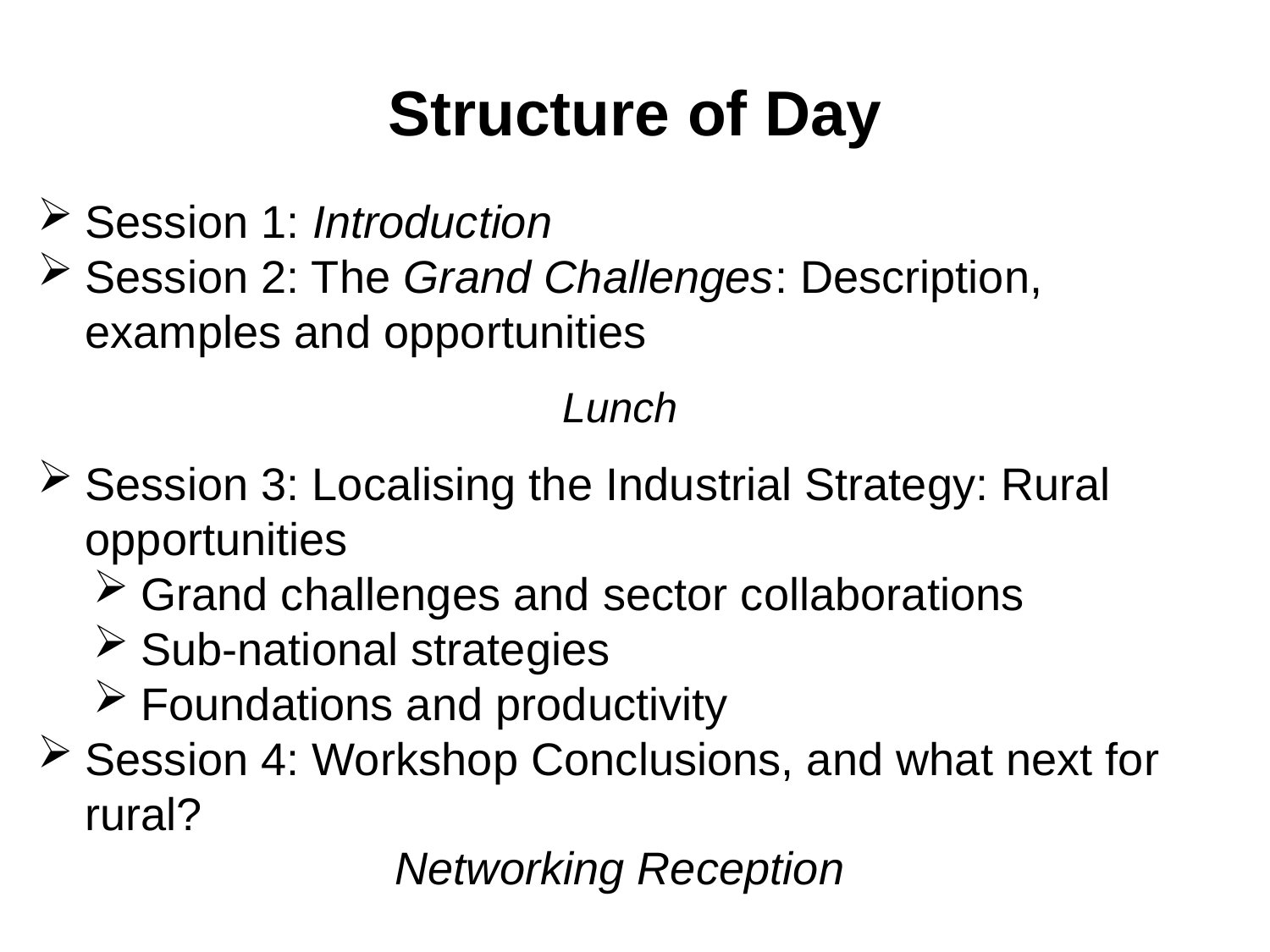

Structure of Day
Session 1: Introduction
Session 2: The Grand Challenges: Description, examples and opportunities

Lunch

Session 3: Localising the Industrial Strategy: Rural opportunities
Grand challenges and sector collaborations
Sub-national strategies
Foundations and productivity
Session 4: Workshop Conclusions, and what next for rural?
Networking Reception